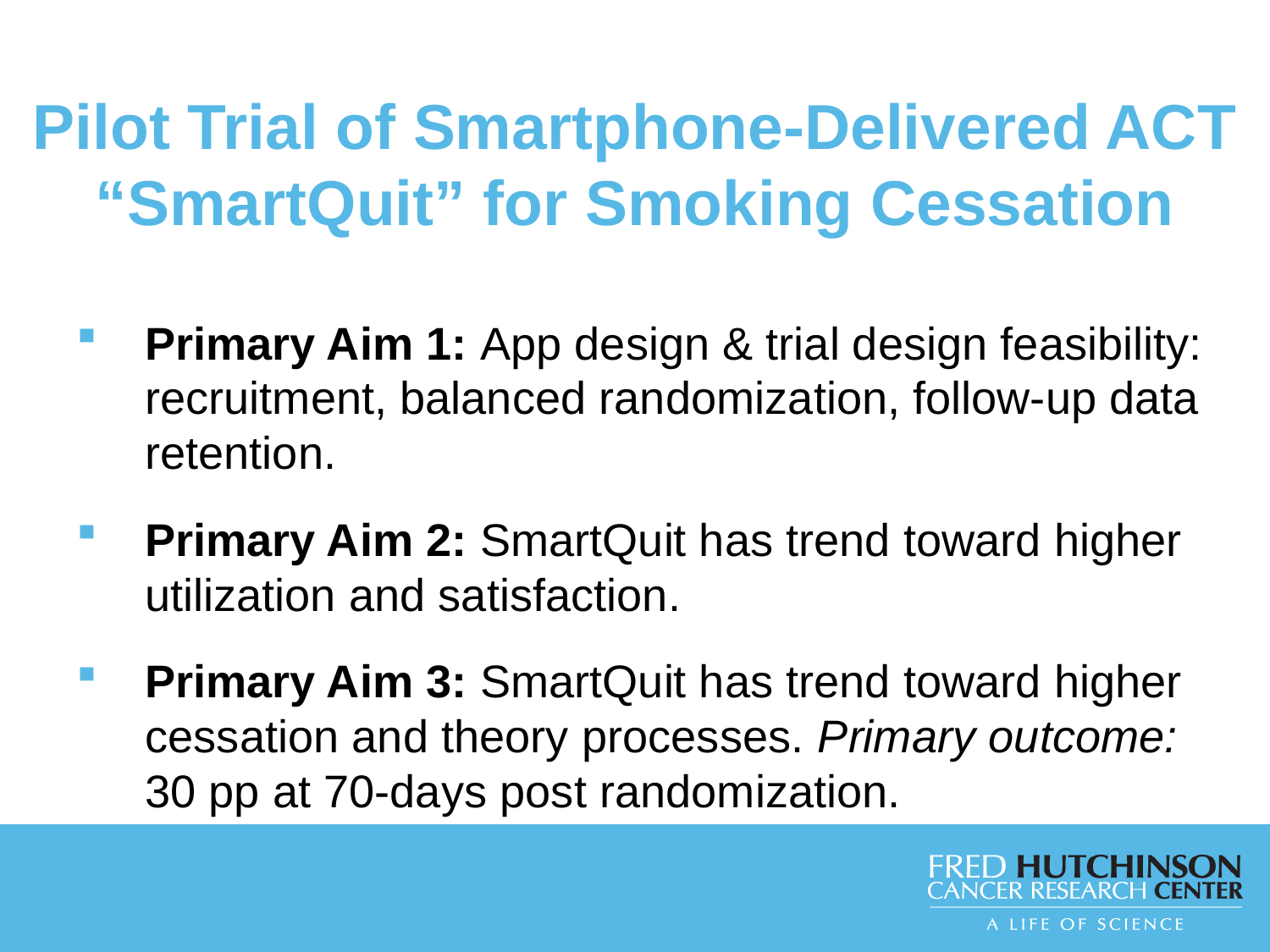

Pilot Trial of Smartphone-Delivered ACT “SmartQuit” for Smoking Cessation
Primary Aim 1: App design & trial design feasibility: recruitment, balanced randomization, follow-up data retention.
Primary Aim 2: SmartQuit has trend toward higher utilization and satisfaction.
Primary Aim 3: SmartQuit has trend toward higher cessation and theory processes. Primary outcome: 30 pp at 70-days post randomization.